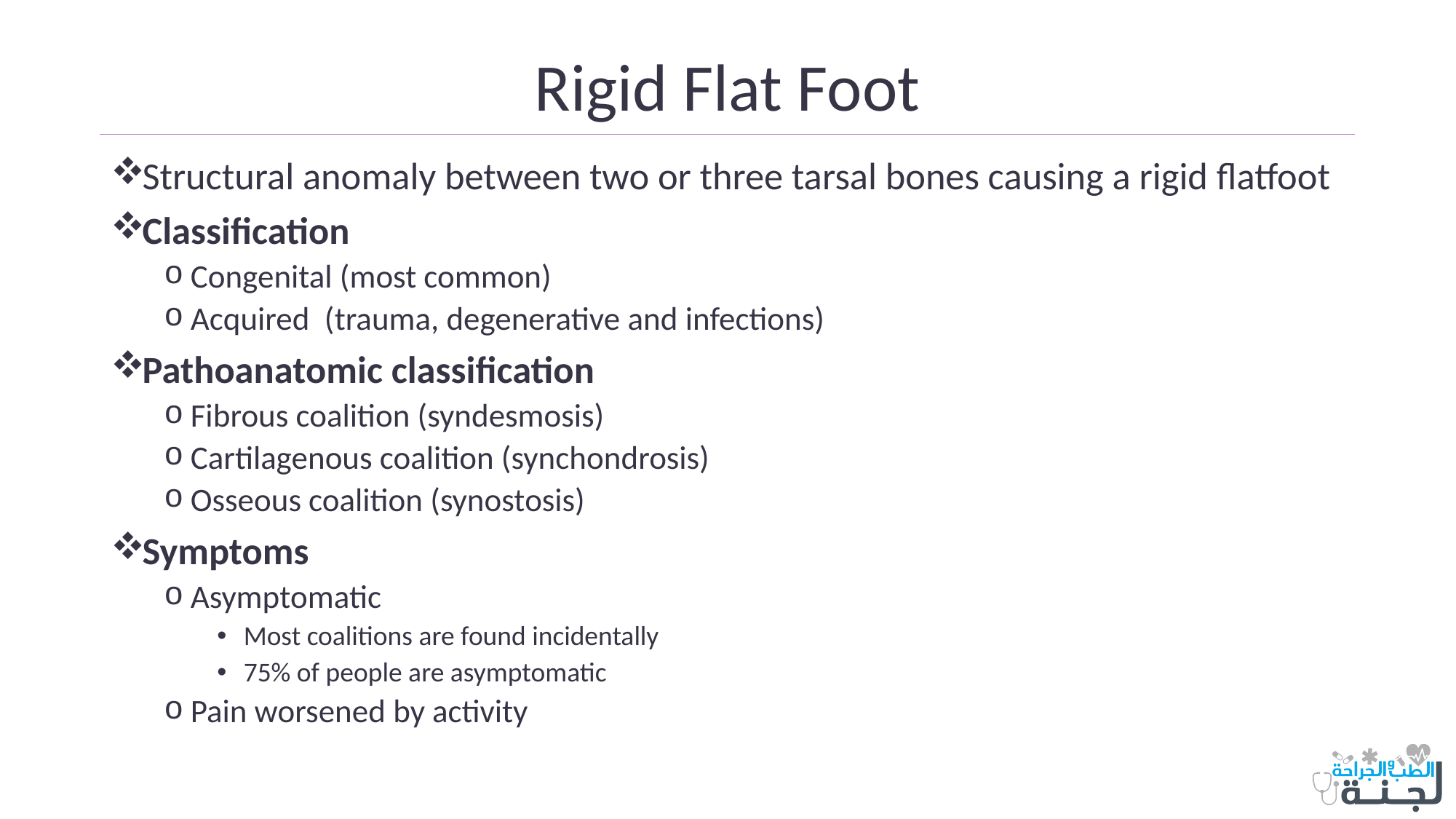

# Rigid Flat Foot
Structural anomaly between two or three tarsal bones causing a rigid flatfoot
Classification
Congenital (most common)
Acquired  (trauma, degenerative and infections)
Pathoanatomic classification
Fibrous coalition (syndesmosis)
Cartilagenous coalition (synchondrosis)
Osseous coalition (synostosis)
Symptoms
Asymptomatic
Most coalitions are found incidentally
75% of people are asymptomatic
Pain worsened by activity